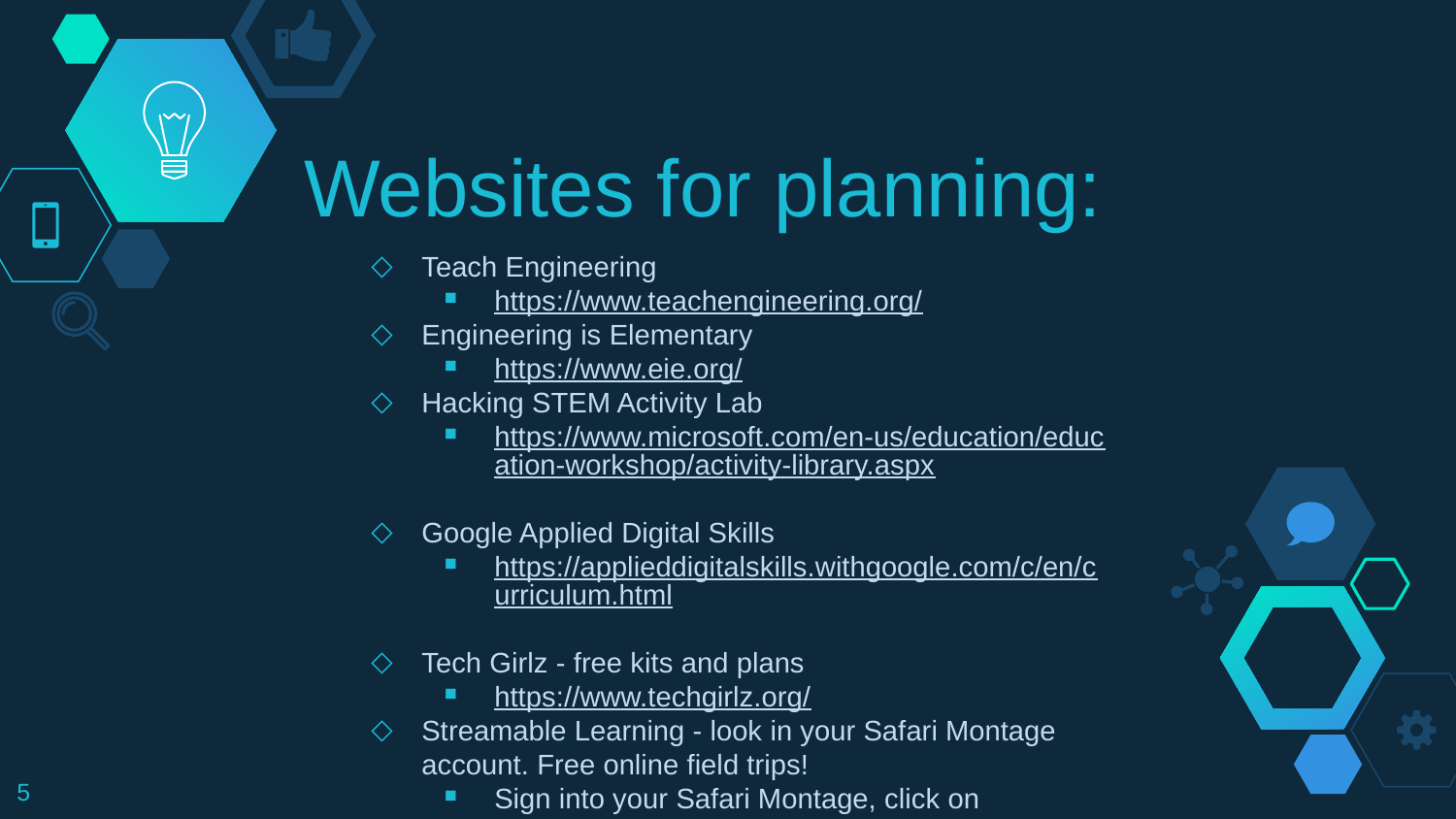

# Websites for planning:
Teach Engineering
https://www.teachengineering.org/
Engineering is Elementary
https://www.eie.org/
Hacking STEM Activity Lab
https://www.microsoft.com/en-us/education/education-workshop/activity-library.aspx
Google Applied Digital Skills
https://applieddigitalskills.withgoogle.com/c/en/curriculum.html
Tech Girlz - free kits and plans
https://www.techgirlz.org/
Streamable Learning - look in your Safari Montage account. Free online field trips!
Sign into your Safari Montage, click on “Streamable Learning”.

5